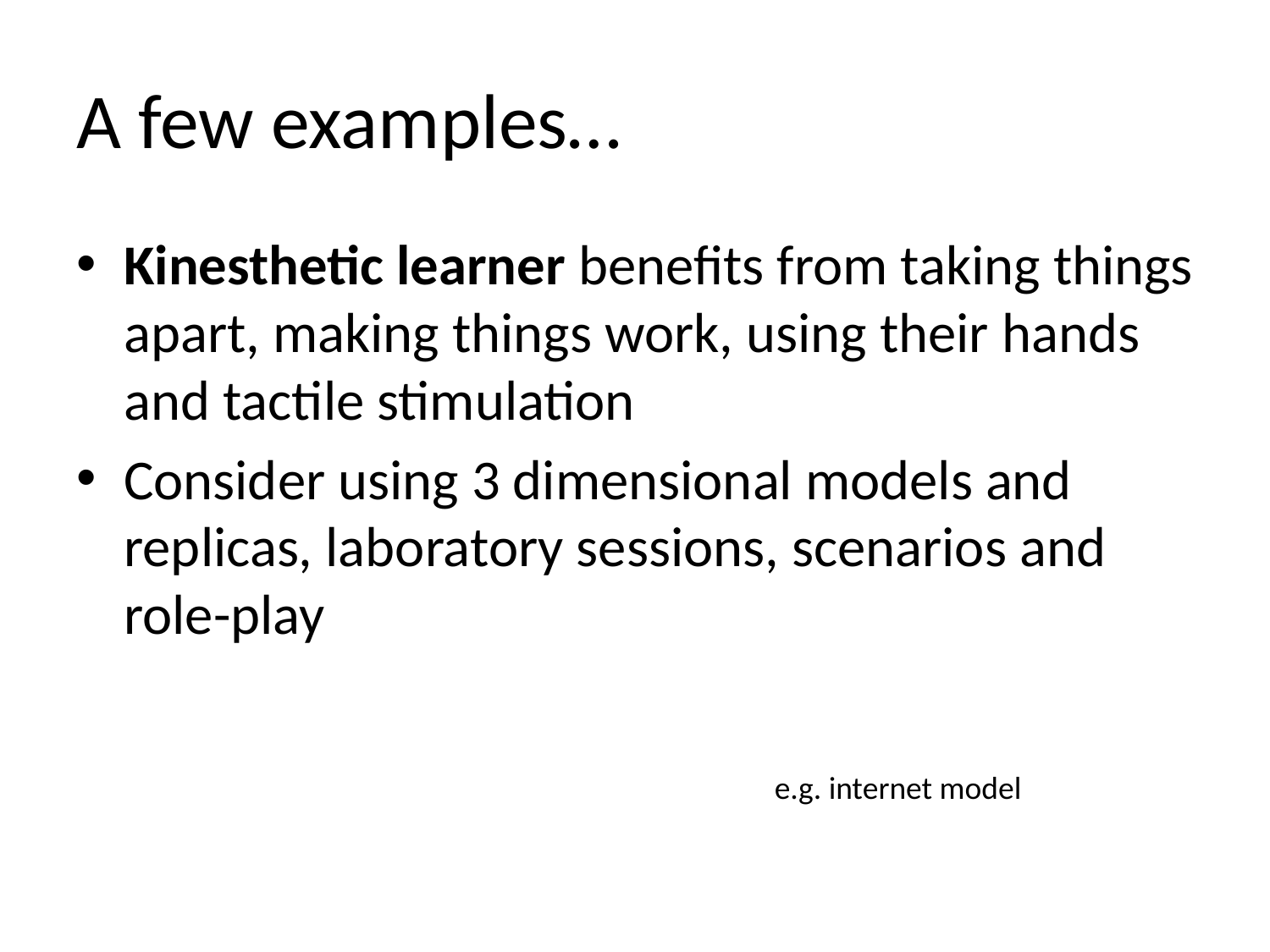

# A few examples…
Kinesthetic learner benefits from taking things apart, making things work, using their hands and tactile stimulation
Consider using 3 dimensional models and replicas, laboratory sessions, scenarios and role-play
e.g. internet model